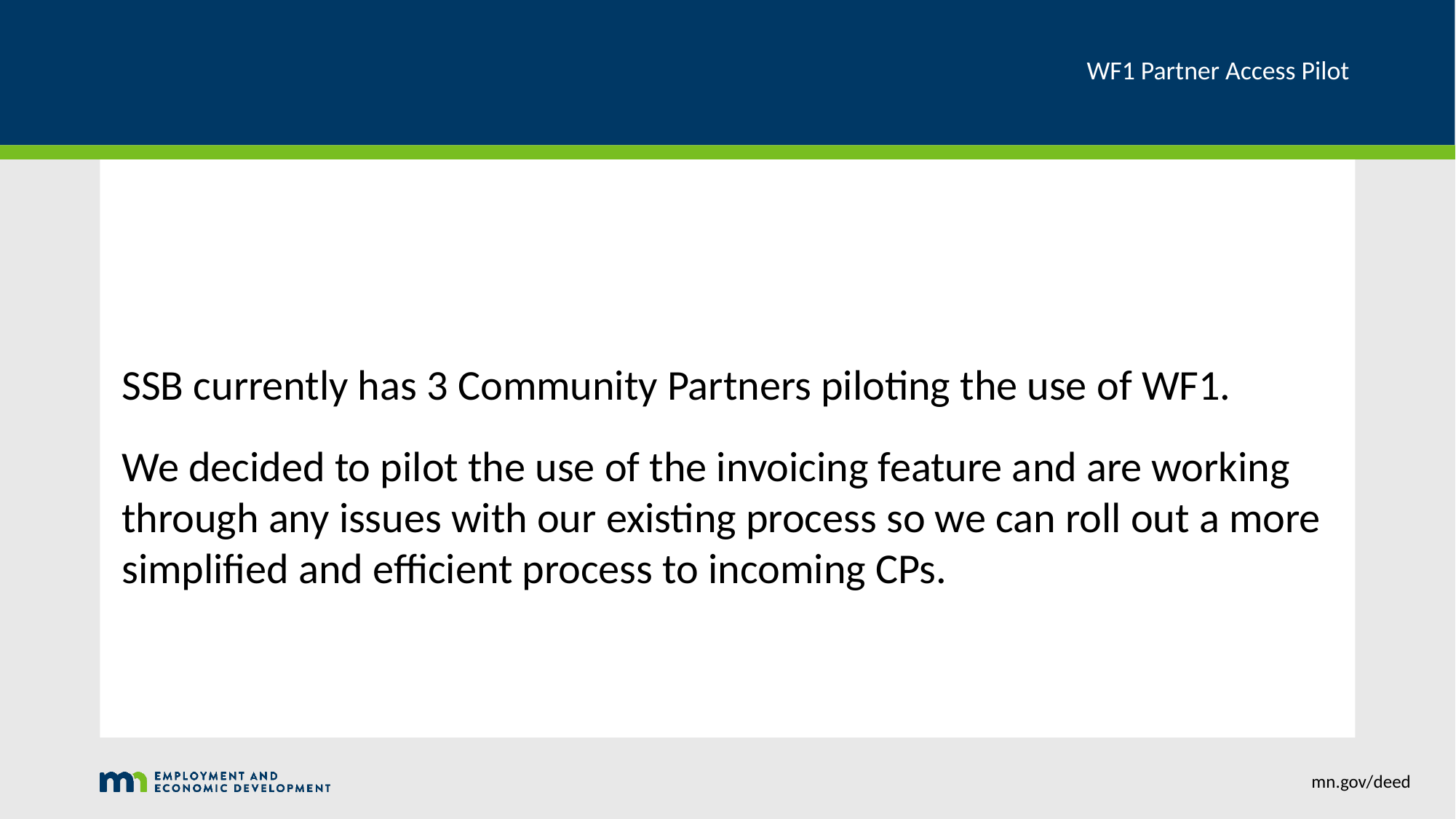

# WF1 Partner Access Pilot

SSB currently has 3 Community Partners piloting the use of WF1.
We decided to pilot the use of the invoicing feature and are working through any issues with our existing process so we can roll out a more simplified and efficient process to incoming CPs.

mn.gov/deed